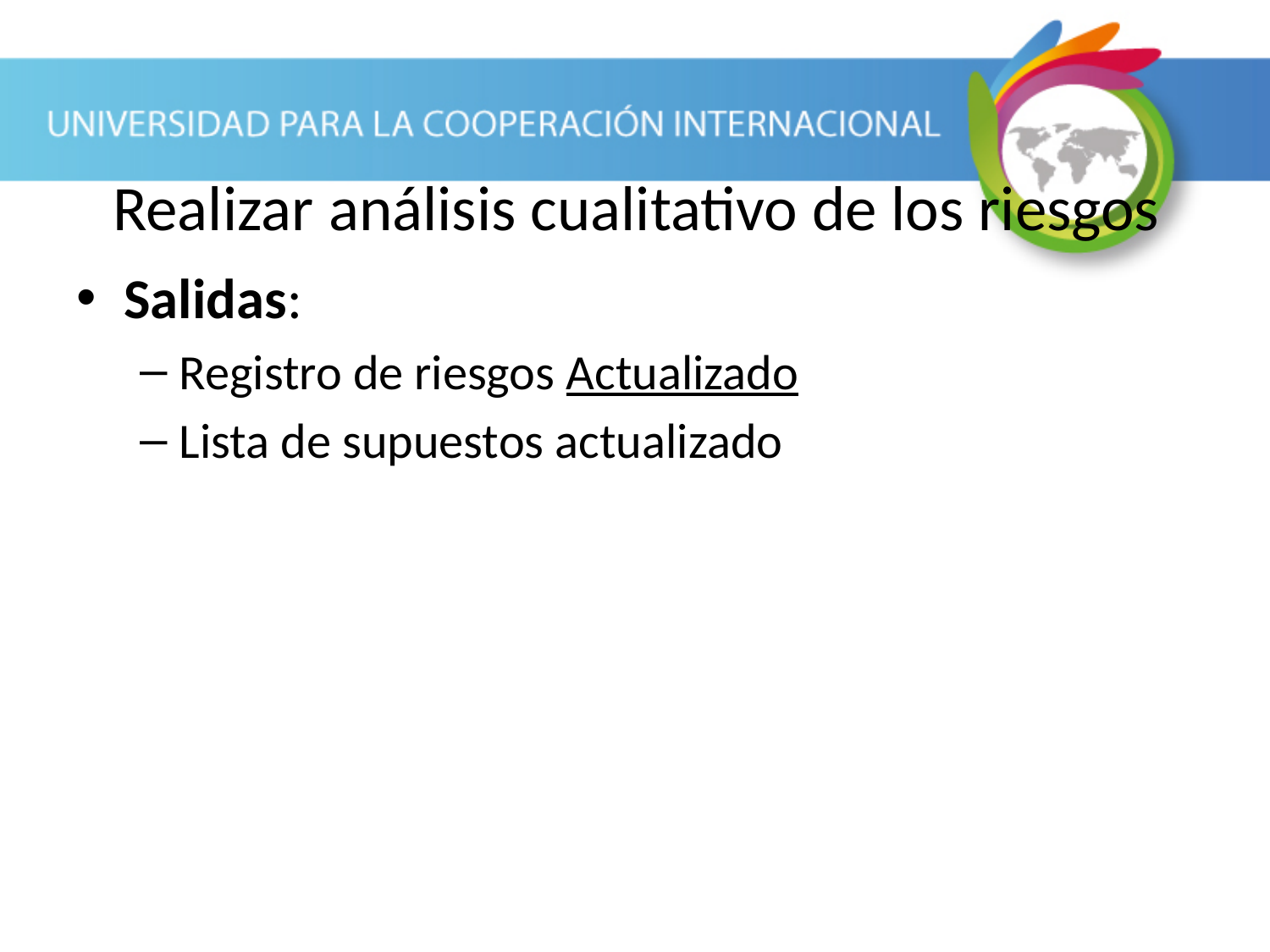

# Realizar análisis cualitativo de los riesgos
Salidas:
Registro de riesgos Actualizado
Lista de supuestos actualizado